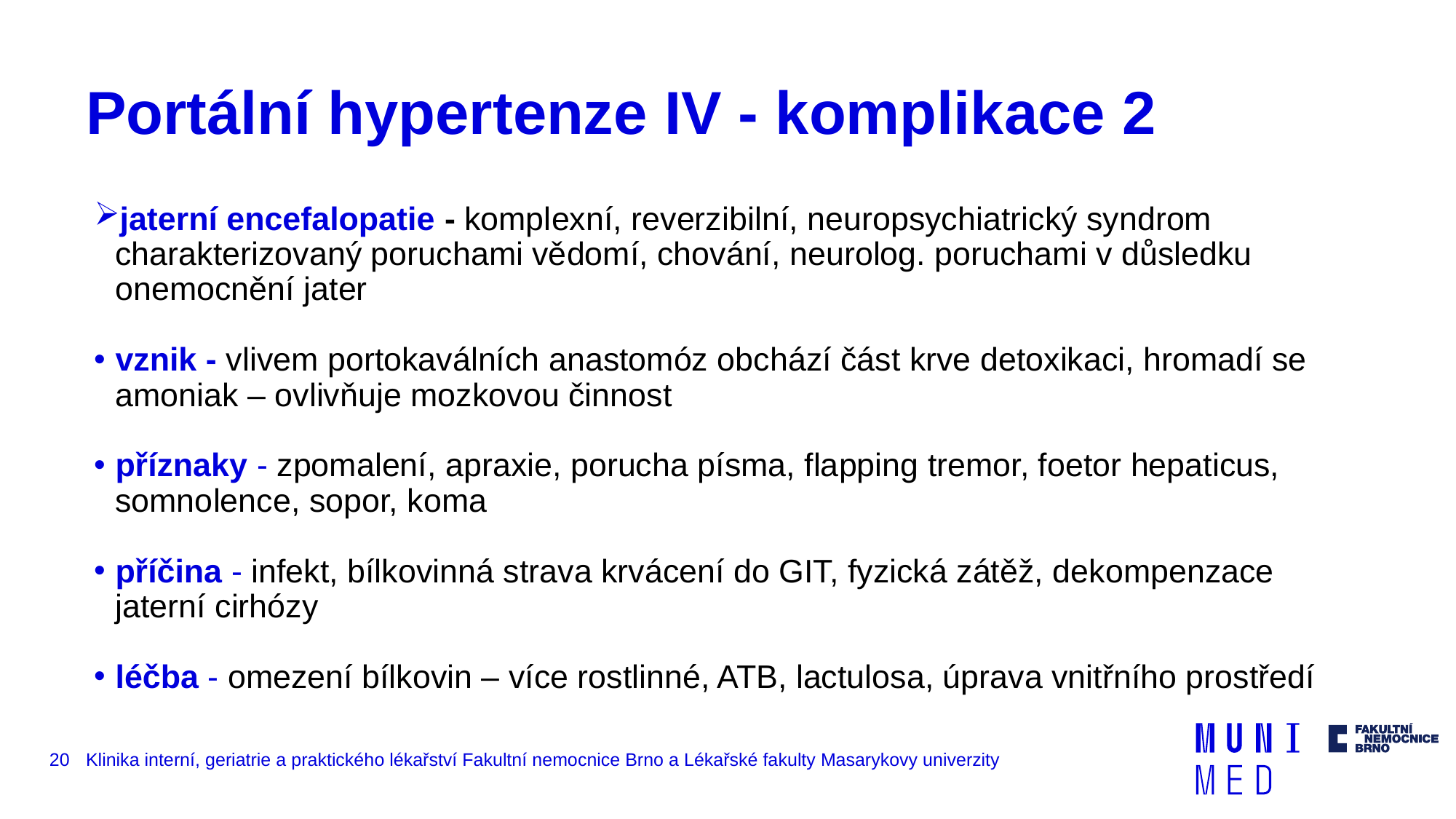

# Portální hypertenze IV - komplikace 2
jaterní encefalopatie - komplexní, reverzibilní, neuropsychiatrický syndrom charakterizovaný poruchami vědomí, chování, neurolog. poruchami v důsledku onemocnění jater

vznik - vlivem portokaválních anastomóz obchází část krve detoxikaci, hromadí se amoniak – ovlivňuje mozkovou činnost
příznaky - zpomalení, apraxie, porucha písma, flapping tremor, foetor hepaticus, somnolence, sopor, koma
příčina - infekt, bílkovinná strava krvácení do GIT, fyzická zátěž, dekompenzace jaterní cirhózy
léčba - omezení bílkovin – více rostlinné, ATB, lactulosa, úprava vnitřního prostředí
20
Klinika interní, geriatrie a praktického lékařství Fakultní nemocnice Brno a Lékařské fakulty Masarykovy univerzity